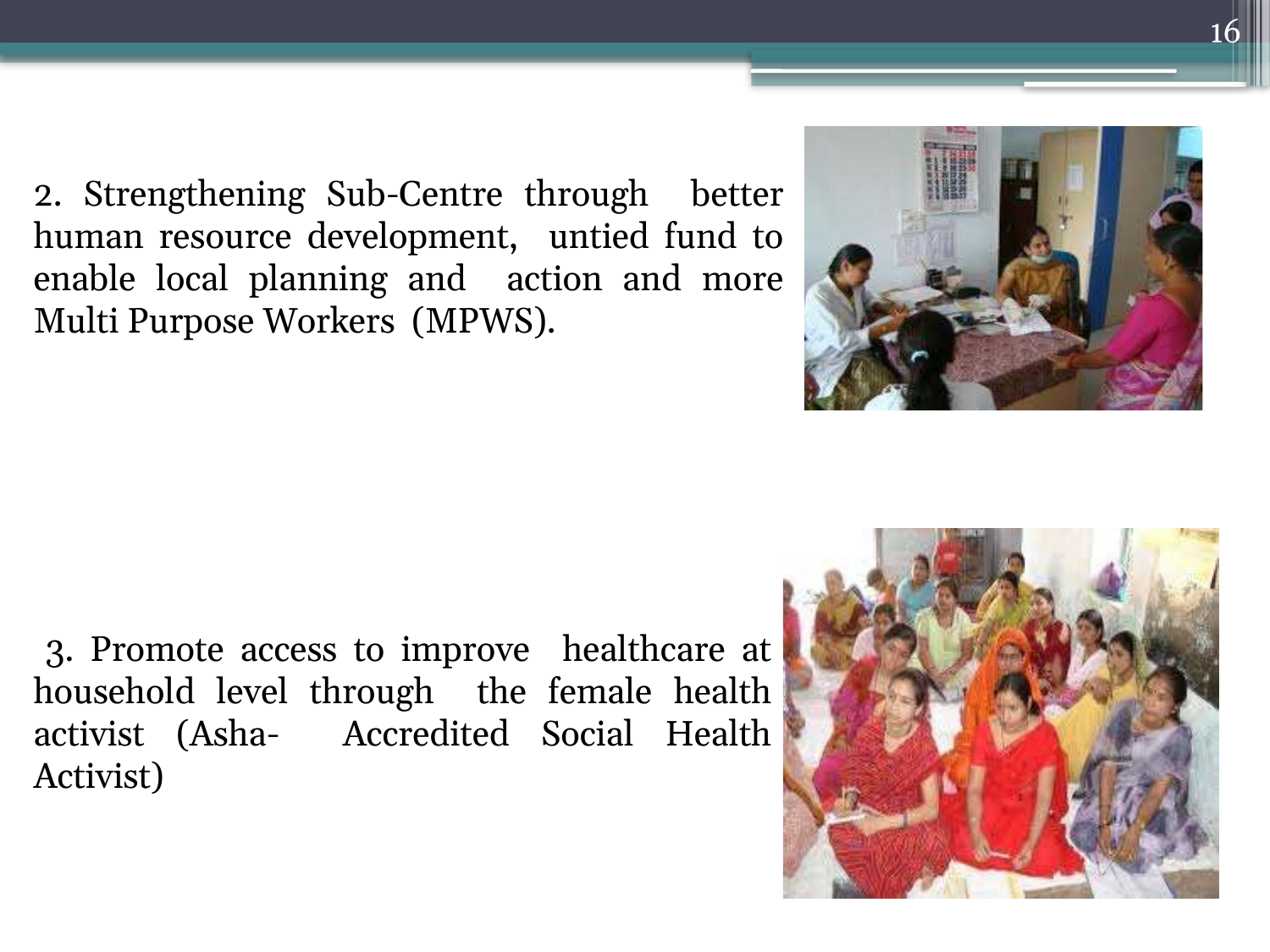

16

2. Strengthening Sub-Centre through  better human resource development,  untied fund to enable local planning and  action and more Multi Purpose Workers  (MPWS).

3. Promote access to improve  healthcare at household level through  the female health activist (Asha-  Accredited Social Health Activist)